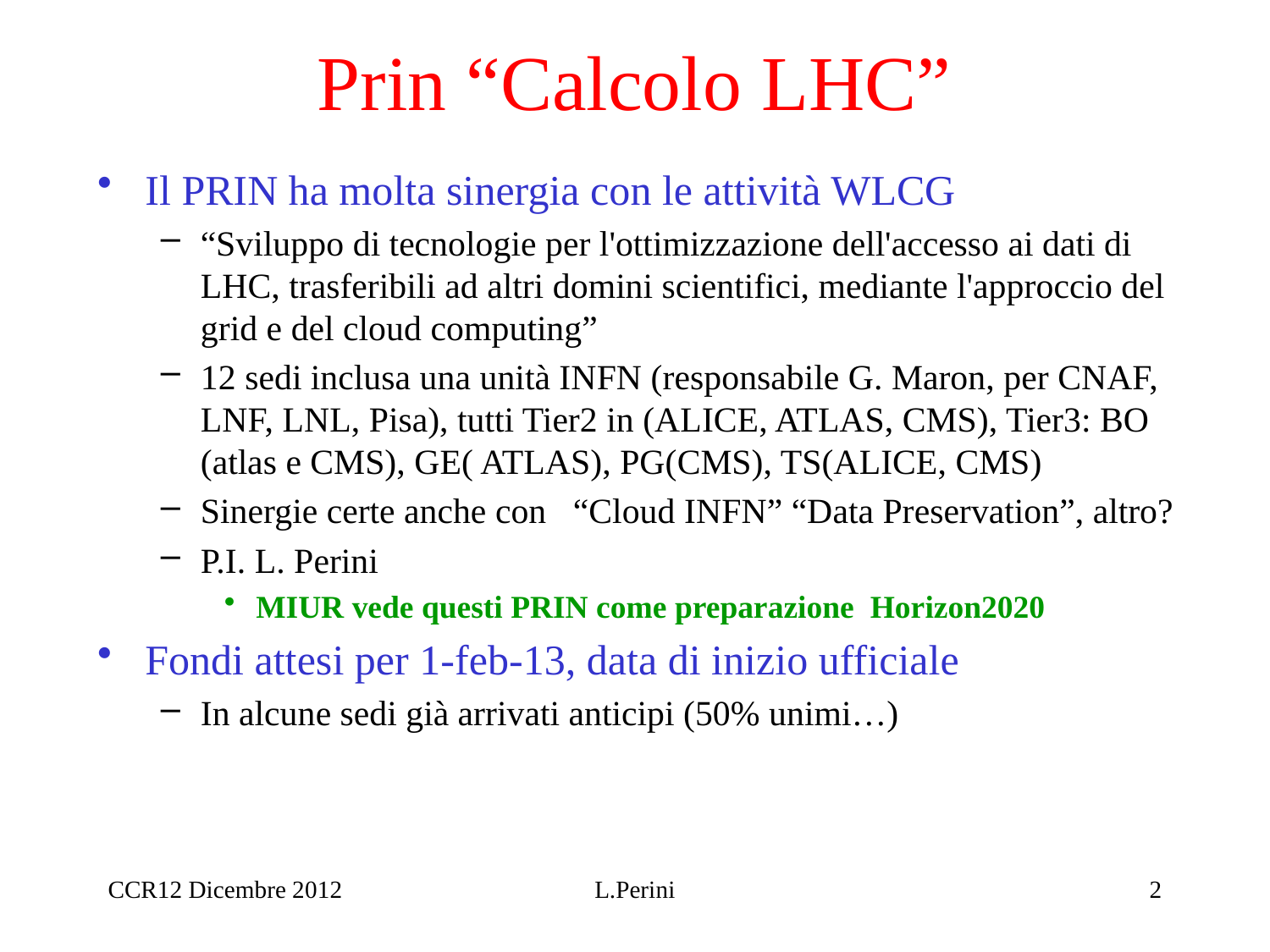

# Prin “Calcolo LHC”
Il PRIN ha molta sinergia con le attività WLCG
“Sviluppo di tecnologie per l'ottimizzazione dell'accesso ai dati di LHC, trasferibili ad altri domini scientifici, mediante l'approccio del grid e del cloud computing”
12 sedi inclusa una unità INFN (responsabile G. Maron, per CNAF, LNF, LNL, Pisa), tutti Tier2 in (ALICE, ATLAS, CMS), Tier3: BO (atlas e CMS), GE( ATLAS), PG(CMS), TS(ALICE, CMS)
Sinergie certe anche con   “Cloud INFN” “Data Preservation”, altro?
P.I. L. Perini
MIUR vede questi PRIN come preparazione  Horizon2020
Fondi attesi per 1-feb-13, data di inizio ufficiale
In alcune sedi già arrivati anticipi (50% unimi…)

CCR12 Dicembre 2012
L.Perini
2